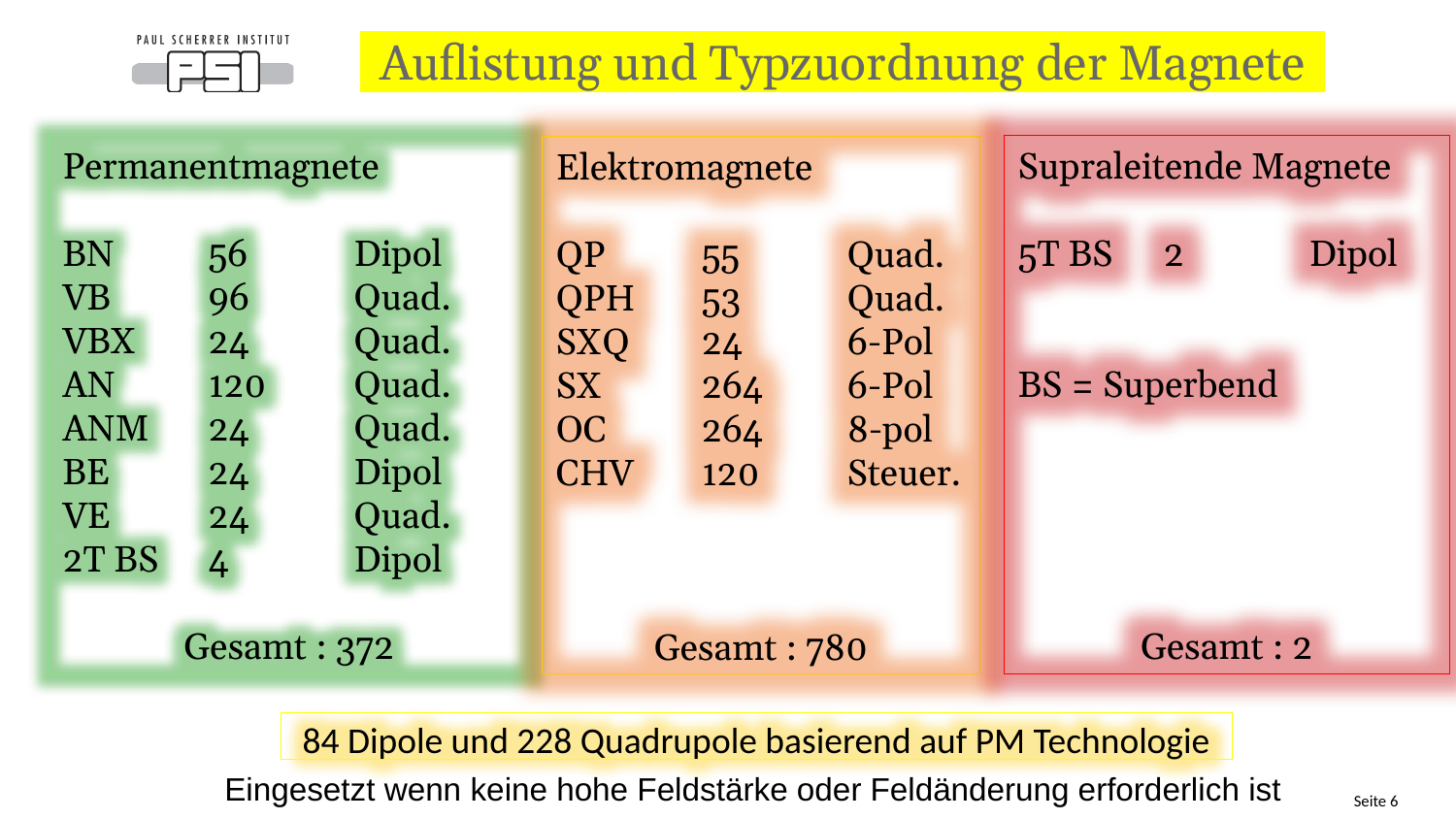

# Auflistung und Typzuordnung der Magnete

Permanentmagnete
BN	56	Dipol
VB	96	Quad.
VBX	24	Quad.
AN	120	Quad.
ANM	24	Quad.
BE	24	Dipol
VE	24	Quad.
2T BS 	4	Dipol

Gesamt : 372
Supraleitende Magnete

5T BS	2	Dipol

BS = Superbend

Gesamt : 2
Elektromagnete

QP	55	Quad.
QPH	53	Quad.
SXQ	24	6-Pol
SX	264	6-Pol
OC	264	8-pol
CHV	120	Steuer.

Gesamt : 780
84 Dipole und 228 Quadrupole basierend auf PM Technologie
Eingesetzt wenn keine hohe Feldstärke oder Feldänderung erforderlich ist
Seite 6